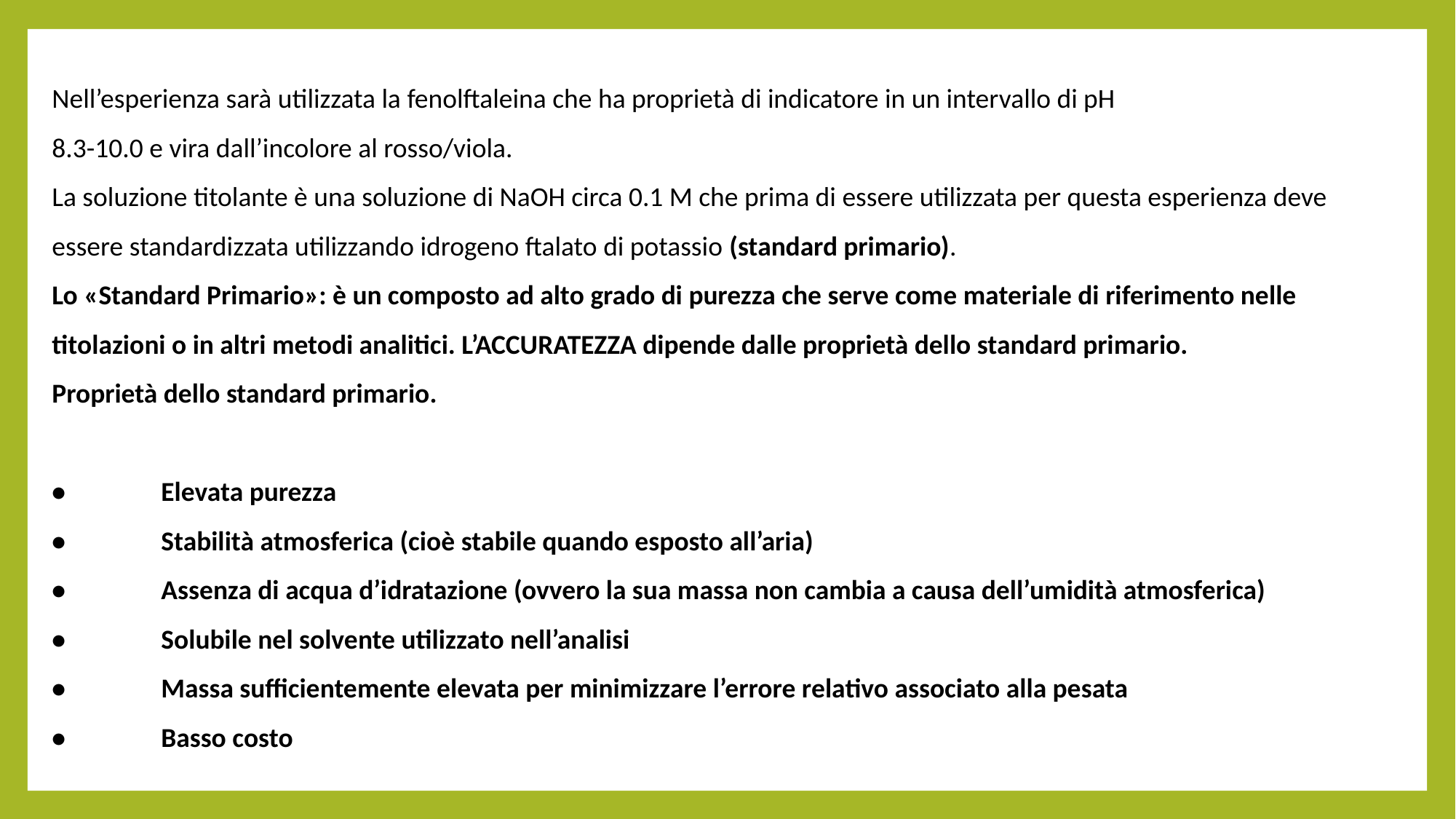

Nell’esperienza sarà utilizzata la fenolftaleina che ha proprietà di indicatore in un intervallo di pH
8.3-10.0 e vira dall’incolore al rosso/viola.
La soluzione titolante è una soluzione di NaOH circa 0.1 M che prima di essere utilizzata per questa esperienza deve essere standardizzata utilizzando idrogeno ftalato di potassio (standard primario).
Lo «Standard Primario»: è un composto ad alto grado di purezza che serve come materiale di riferimento nelle titolazioni o in altri metodi analitici. L’ACCURATEZZA dipende dalle proprietà dello standard primario.
Proprietà dello standard primario.

•	Elevata purezza
•	Stabilità atmosferica (cioè stabile quando esposto all’aria)
•	Assenza di acqua d’idratazione (ovvero la sua massa non cambia a causa dell’umidità atmosferica)
•	Solubile nel solvente utilizzato nell’analisi
•	Massa sufficientemente elevata per minimizzare l’errore relativo associato alla pesata
•	Basso costo